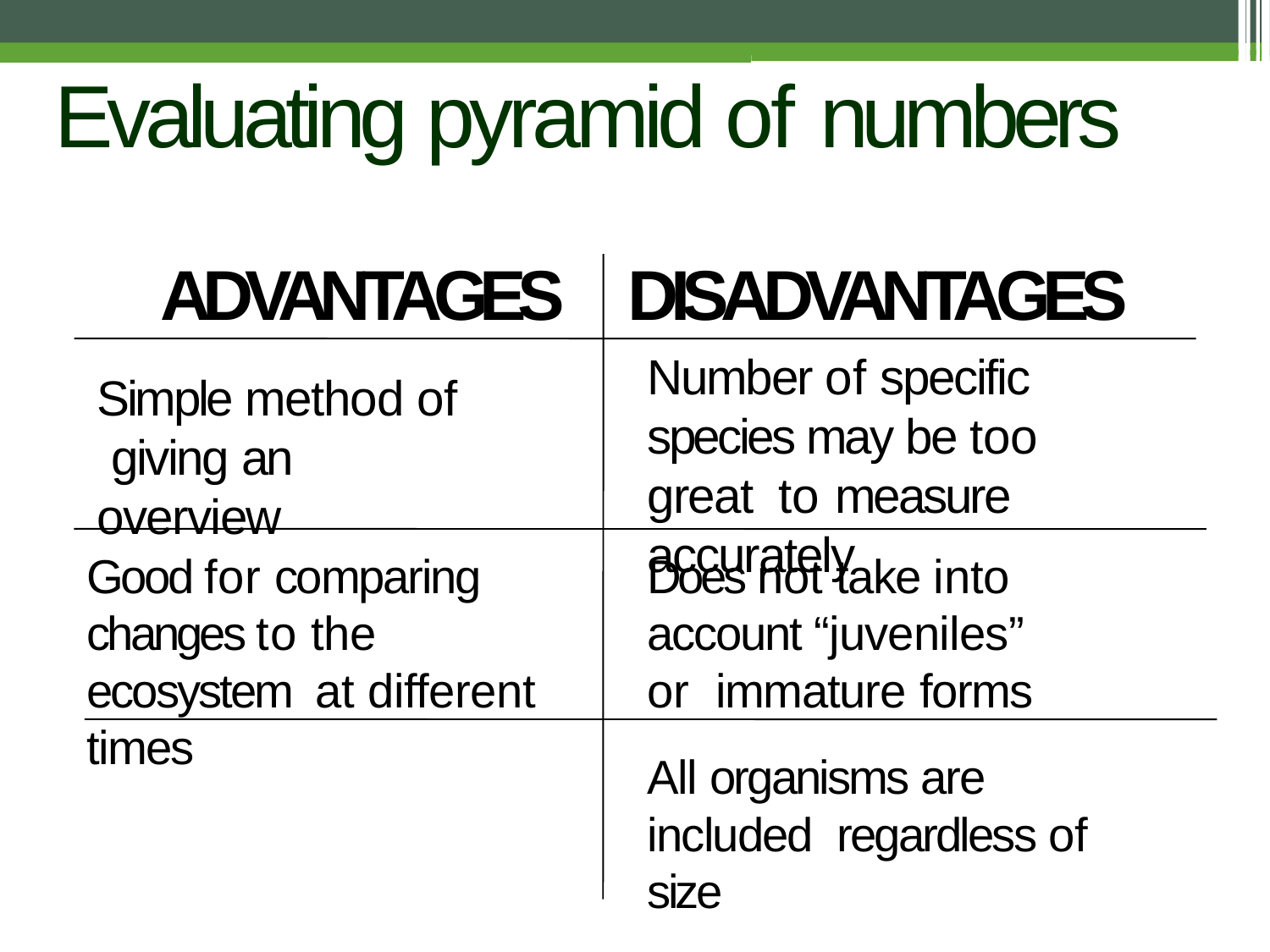

# Evaluating pyramid of numbers
ADVANTAGES	DISADVANTAGES

Number of specific  species may be too great  to measure accurately
Simple method of  giving an overview

Good for comparing  changes to the ecosystem  at different times
Does not take into  account “juveniles” or  immature forms

All organisms are included  regardless of size